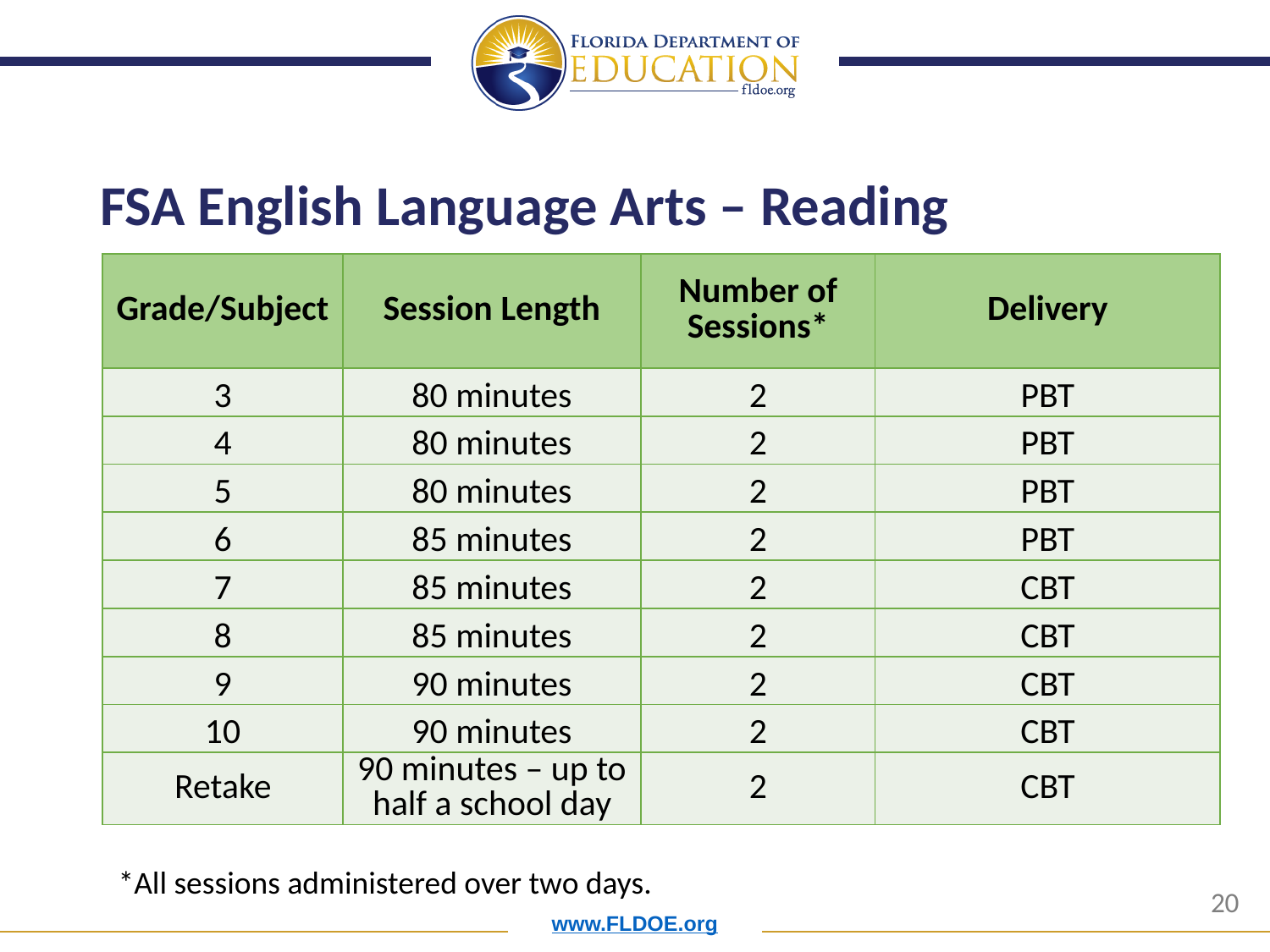

# FSA English Language Arts – Reading
| Grade/Subject | Session Length | Number of Sessions\* | Delivery |
| --- | --- | --- | --- |
| 3 | 80 minutes | 2 | PBT |
| 4 | 80 minutes | 2 | PBT |
| 5 | 80 minutes | 2 | PBT |
| 6 | 85 minutes | 2 | PBT |
| 7 | 85 minutes | 2 | CBT |
| 8 | 85 minutes | 2 | CBT |
| 9 | 90 minutes | 2 | CBT |
| 10 | 90 minutes | 2 | CBT |
| Retake | 90 minutes – up to half a school day | 2 | CBT |
*All sessions administered over two days.